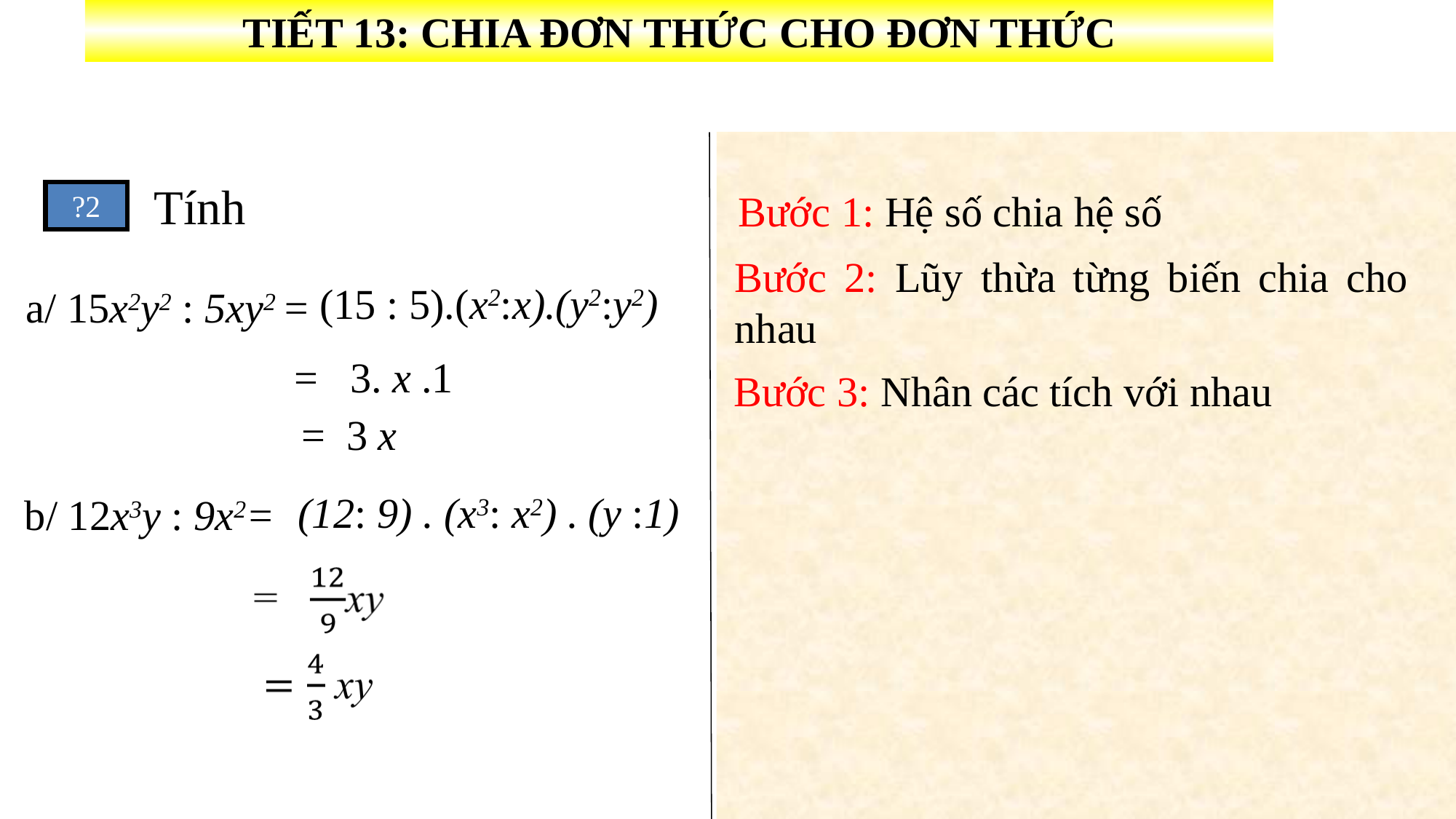

TIẾT 13: CHIA ĐƠN THỨC CHO ĐƠN THỨC

 Tính
Bước 1: Hệ số chia hệ số
?2
Bước 2: Lũy thừa từng biến chia cho nhau
(15 : 5).(x2:x).(y2:y2)
a/ 15x2y2 : 5xy2 =
=   3. x .1
Bước 3: Nhân các tích với nhau
=  3 x
(12: 9) . (x3: x2) . (y :1)
b/ 12x3y : 9x2=